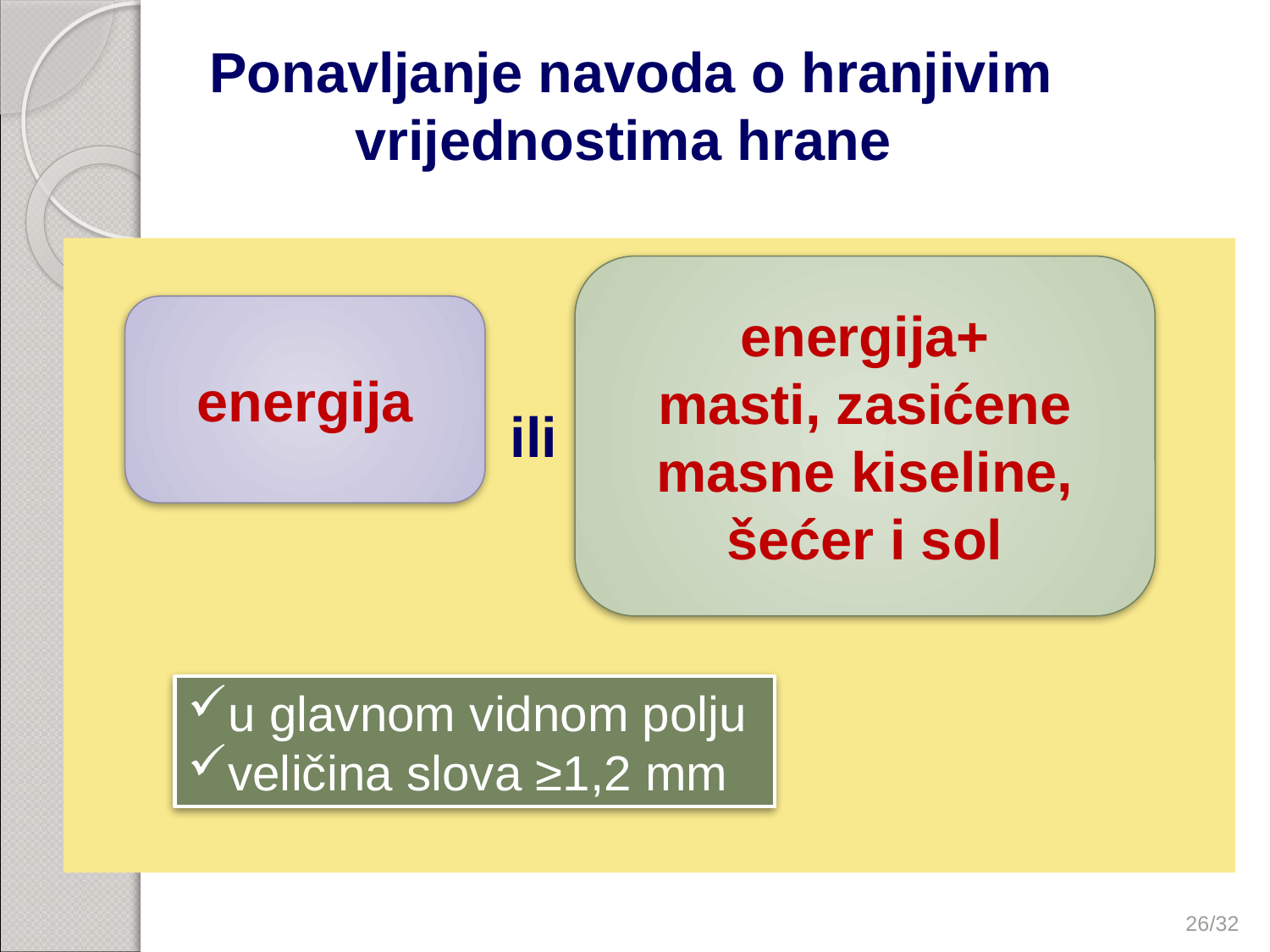

# Ponavljanje navoda o hranjivim vrijednostima hrane

                           ili

energija+
masti, zasićene masne kiseline, šećer i sol
energija
u glavnom vidnom polju
veličina slova ≥1,2 mm
26/32